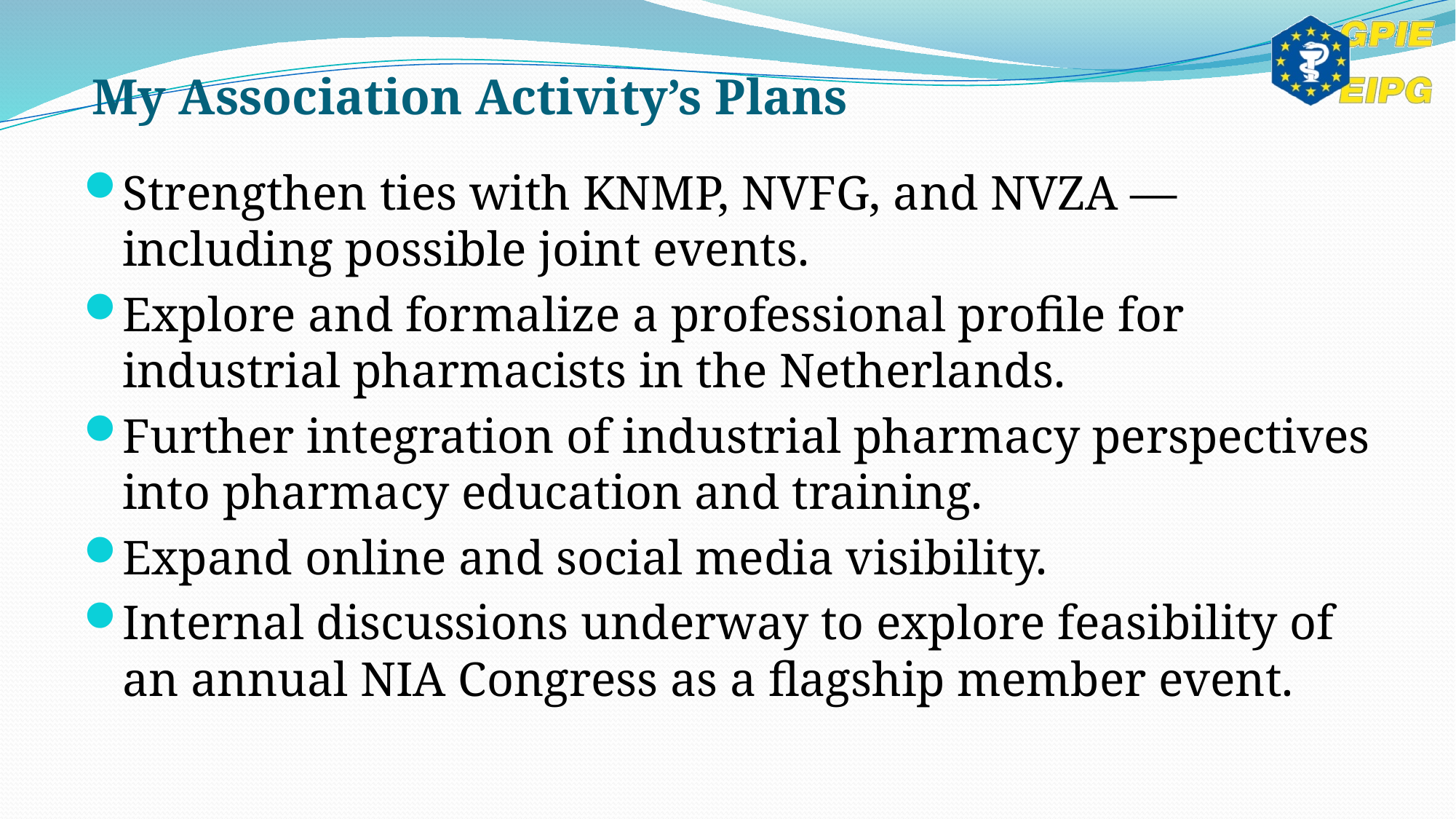

# My Association Activity’s Plans
Strengthen ties with KNMP, NVFG, and NVZA — including possible joint events.
Explore and formalize a professional profile for industrial pharmacists in the Netherlands.
Further integration of industrial pharmacy perspectives into pharmacy education and training.
Expand online and social media visibility.
Internal discussions underway to explore feasibility of an annual NIA Congress as a flagship member event.